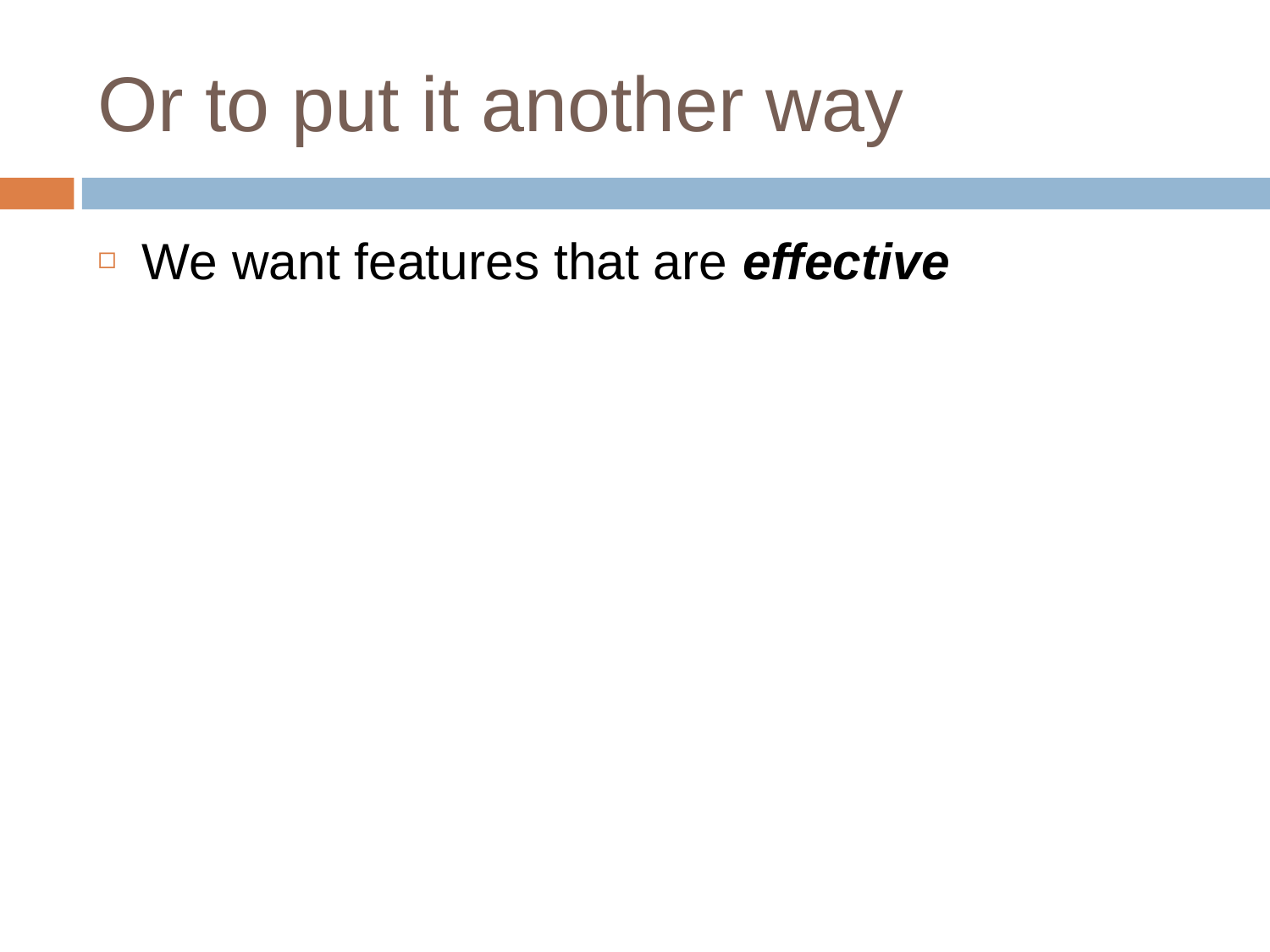

# Or to put it another way
We want features that are effective